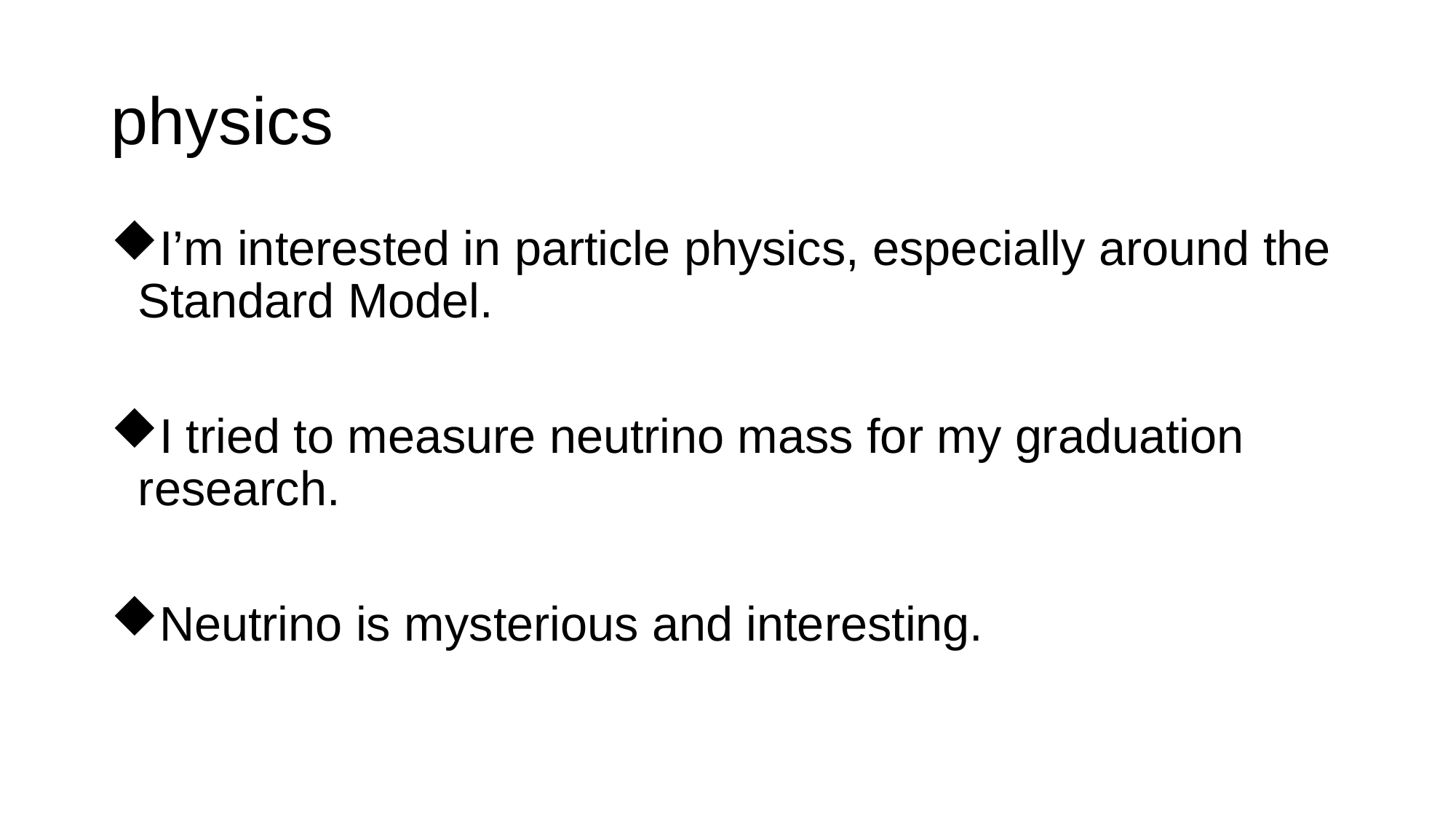

# physics
I’m interested in particle physics, especially around the Standard Model.

I tried to measure neutrino mass for my graduation research.

Neutrino is mysterious and interesting.